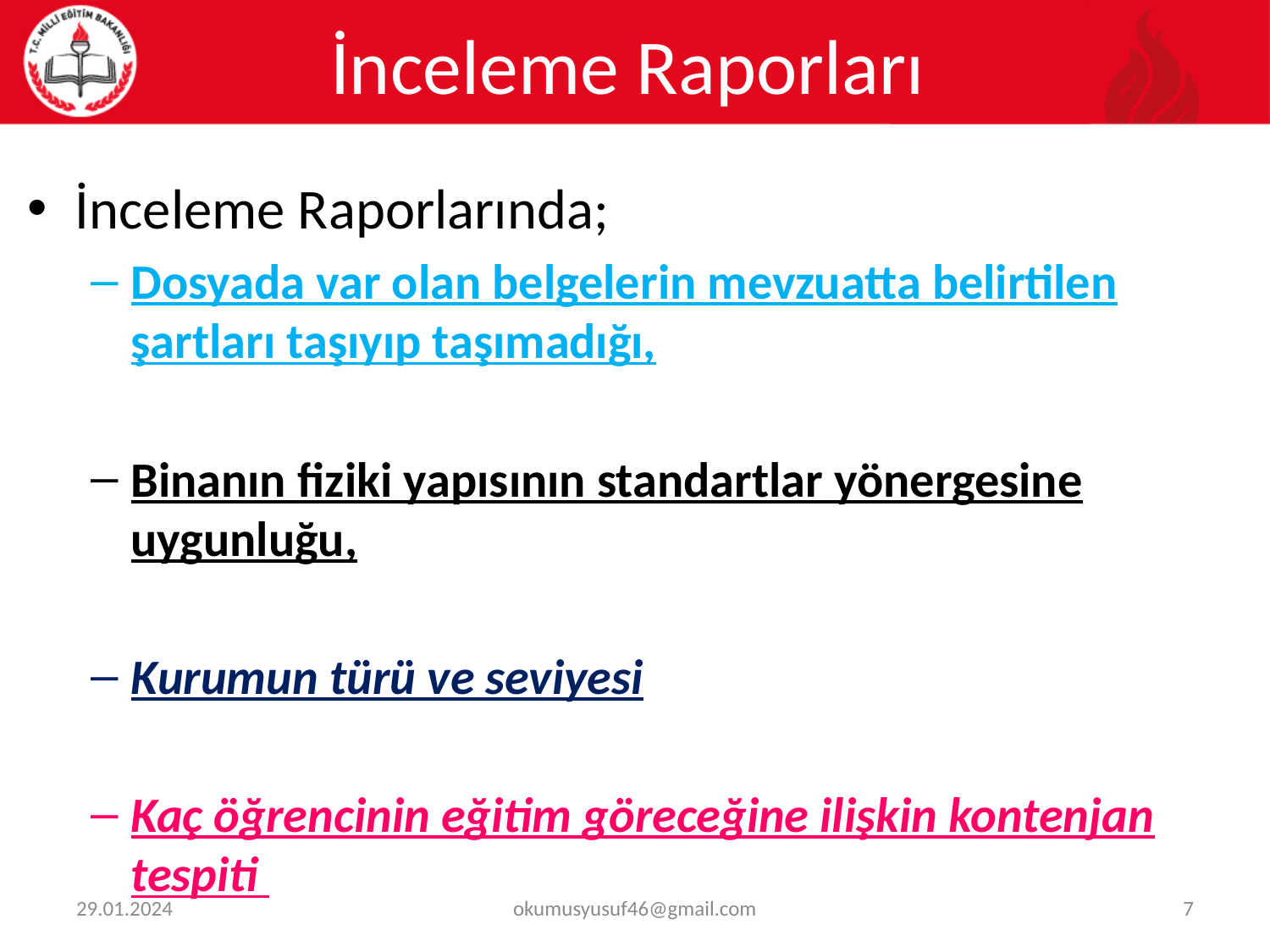

# İnceleme Raporları
İnceleme Raporlarında;
Dosyada var olan belgelerin mevzuatta belirtilen şartları taşıyıp taşımadığı,

Binanın fiziki yapısının standartlar yönergesine uygunluğu,

Kurumun türü ve seviyesi

Kaç öğrencinin eğitim göreceğine ilişkin kontenjan tespiti
29.01.2024
okumusyusuf46@gmail.com
7